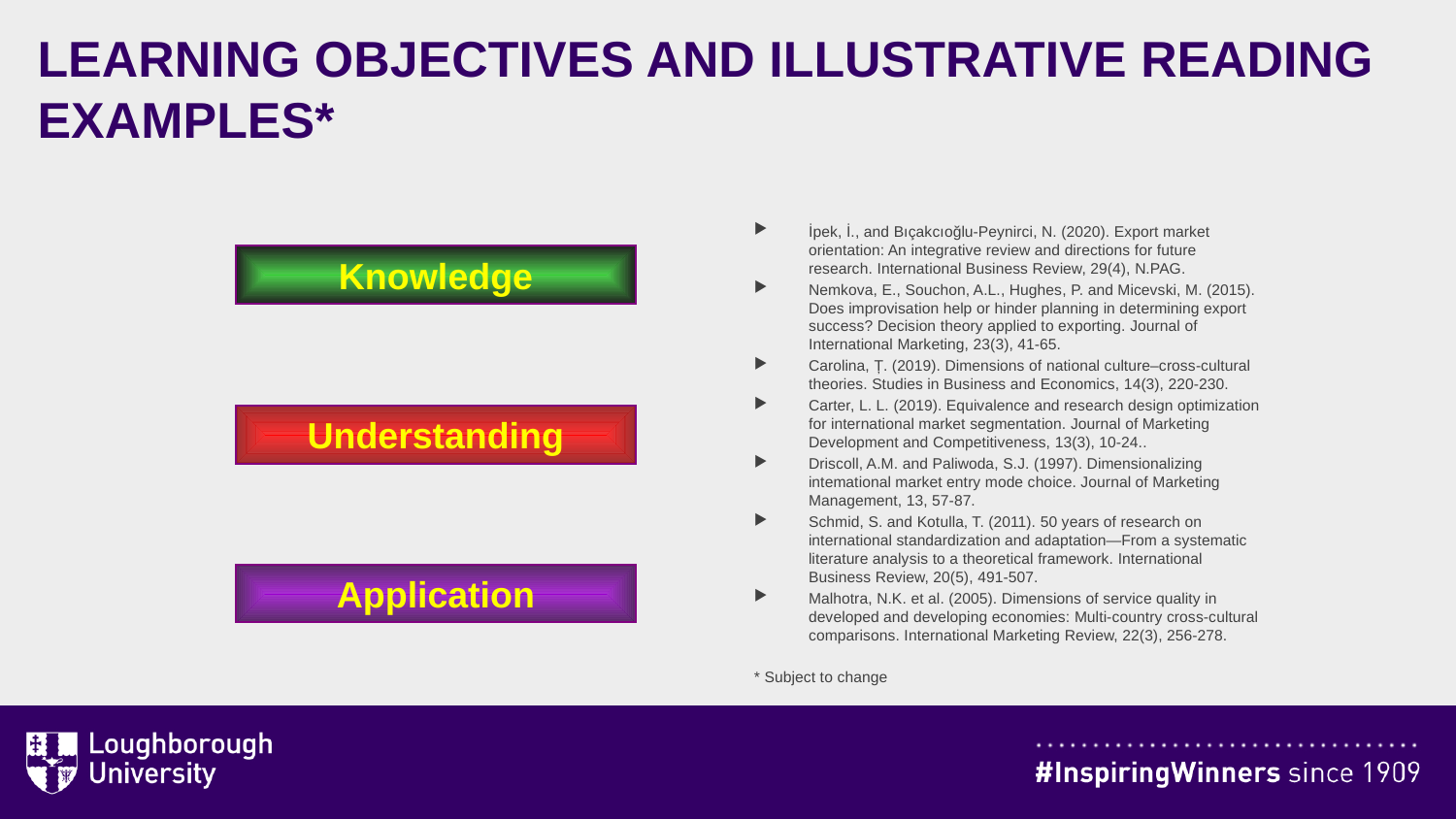

# LEARNING OBJECTIVES AND ILLUSTRATIVE READING EXAMPLES*
İpek, İ., and Bıçakcıoğlu-Peynirci, N. (2020). Export market orientation: An integrative review and directions for future research. International Business Review, 29(4), N.PAG.
Nemkova, E., Souchon, A.L., Hughes, P. and Micevski, M. (2015). Does improvisation help or hinder planning in determining export success? Decision theory applied to exporting. Journal of International Marketing, 23(3), 41-65.
Carolina, Ț. (2019). Dimensions of national culture–cross-cultural theories. Studies in Business and Economics, 14(3), 220-230.
Carter, L. L. (2019). Equivalence and research design optimization for international market segmentation. Journal of Marketing Development and Competitiveness, 13(3), 10-24..
Driscoll, A.M. and Paliwoda, S.J. (1997). Dimensionalizing intemational market entry mode choice. Journal of Marketing Management, 13, 57-87.
Schmid, S. and Kotulla, T. (2011). 50 years of research on international standardization and adaptation—From a systematic literature analysis to a theoretical framework. International Business Review, 20(5), 491-507.
Malhotra, N.K. et al. (2005). Dimensions of service quality in developed and developing economies: Multi-country cross-cultural comparisons. International Marketing Review, 22(3), 256-278.

* Subject to change
Knowledge
Understanding
Application